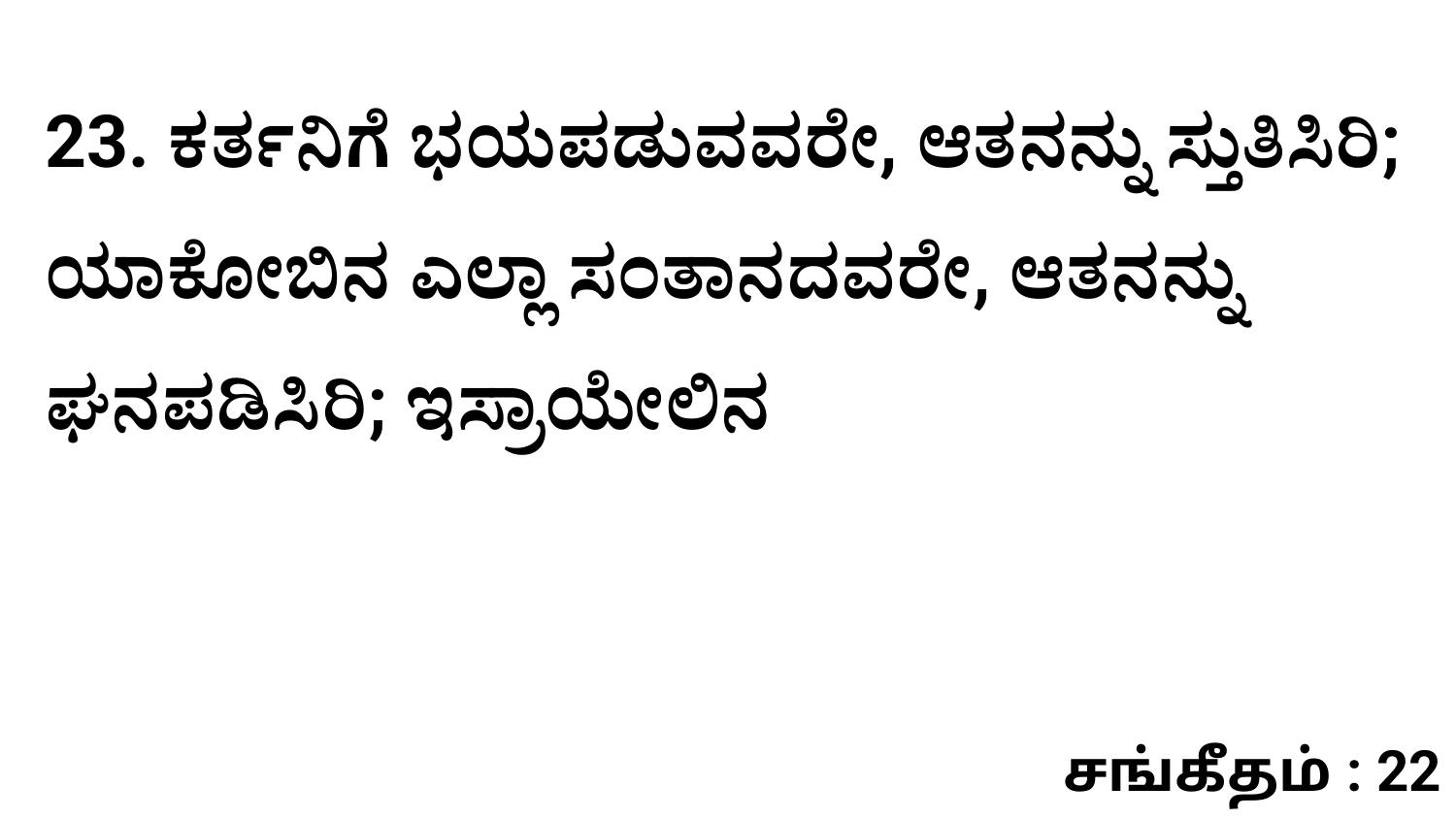

23. ಕರ್ತನಿಗೆ ಭಯಪಡುವವರೇ, ಆತನನ್ನು ಸ್ತುತಿಸಿರಿ; ಯಾಕೋಬಿನ ಎಲ್ಲಾ ಸಂತಾನದವರೇ, ಆತನನ್ನು ಘನಪಡಿಸಿರಿ; ಇಸ್ರಾಯೇಲಿನ
சங்கீதம் : 22